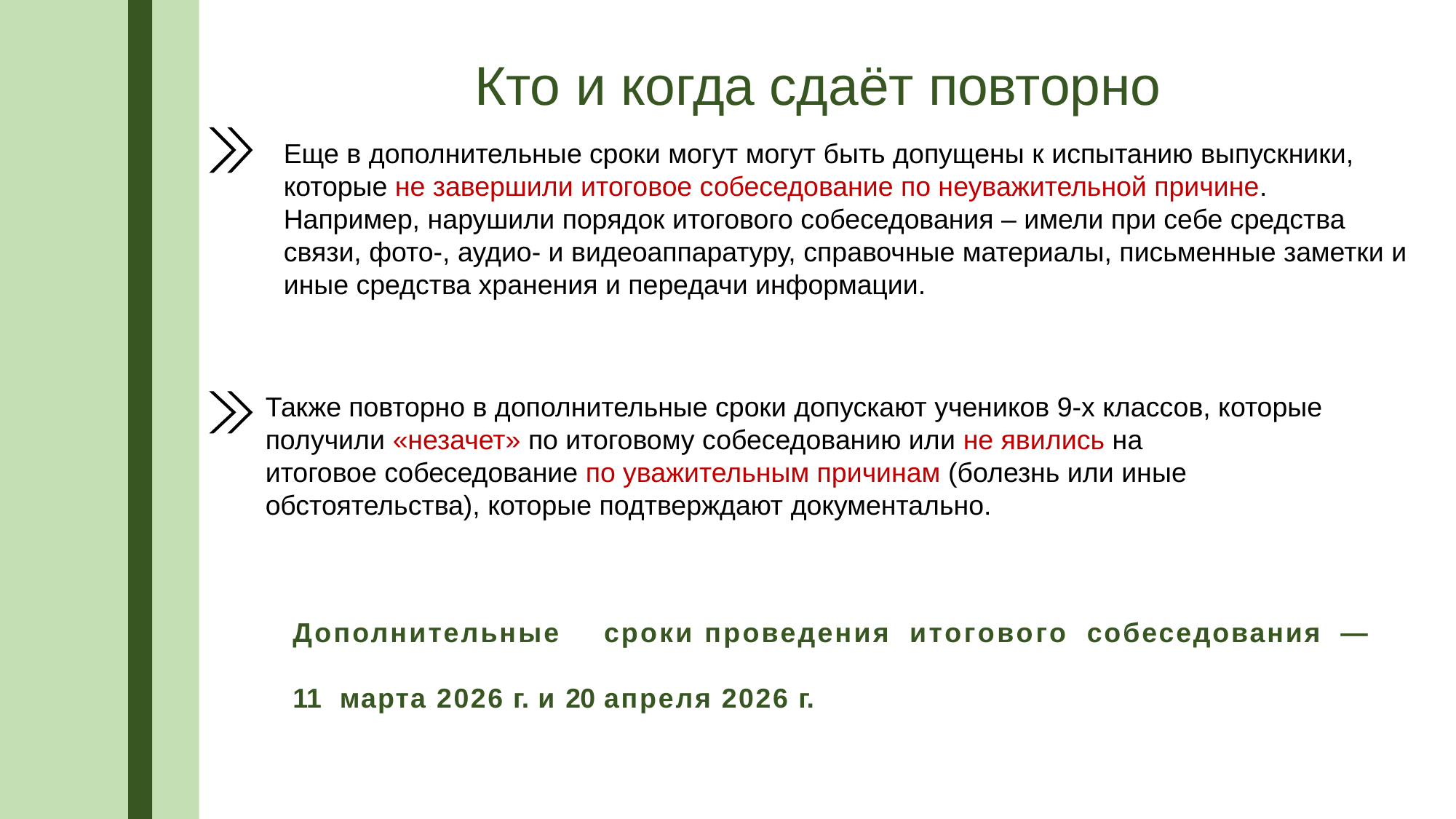

Еще в дополнительные сроки могут могут быть допущены к испытанию выпускники, которые не завершили итоговое собеседование по неуважительной причине. Например, нарушили порядок итогового собеседования – имели при себе средства связи, фото-, аудио- и видеоаппаратуру, справочные материалы, письменные заметки и иные средства хранения и передачи информации.

Кто и когда сдаёт повторно

Также повторно в дополнительные сроки допускают учеников 9-х классов, которые получили «незачет» по итоговому собеседованию или не явились на итоговое собеседование по уважительным причинам (болезнь или иные обстоятельства), которые подтверждают документально.

Дополнительные   сроки проведения  итогового  собеседования  —
11  марта 2026 г. и 20 апреля 2026 г.